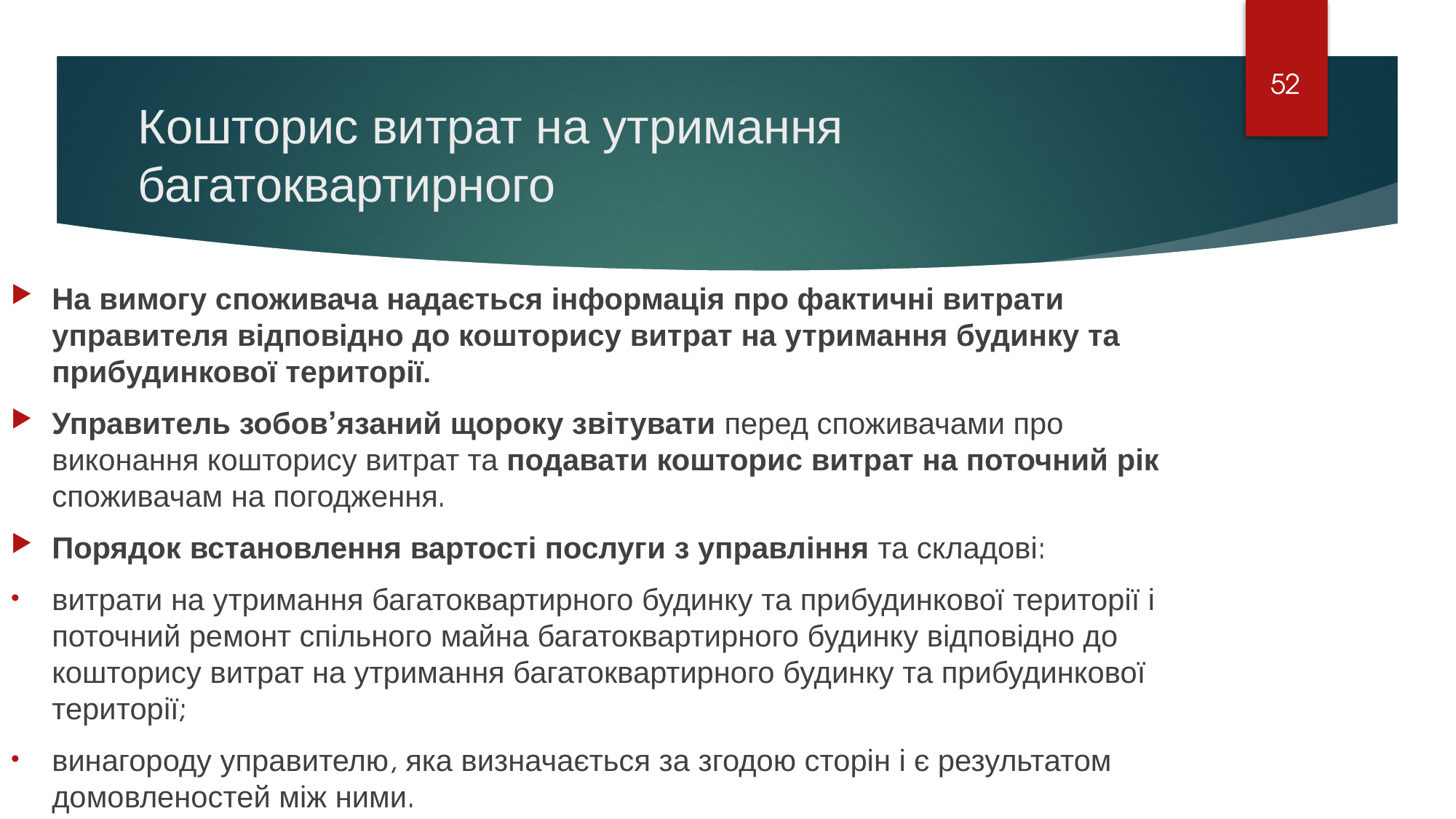

52
# Кошторис витрат на утримання багатоквартирного
На вимогу споживача надається інформація про фактичні витрати управителя відповідно до кошторису витрат на утримання будинку та прибудинкової території.
Управитель зобов’язаний щороку звітувати перед споживачами про виконання кошторису витрат та подавати кошторис витрат на поточний рік споживачам на погодження.
Порядок встановлення вартості послуги з управління та складові:
витрати на утримання багатоквартирного будинку та прибудинкової території і поточний ремонт спільного майна багатоквартирного будинку відповідно до кошторису витрат на утримання багатоквартирного будинку та прибудинкової території;
винагороду управителю, яка визначається за згодою сторін і є результатом домовленостей між ними.